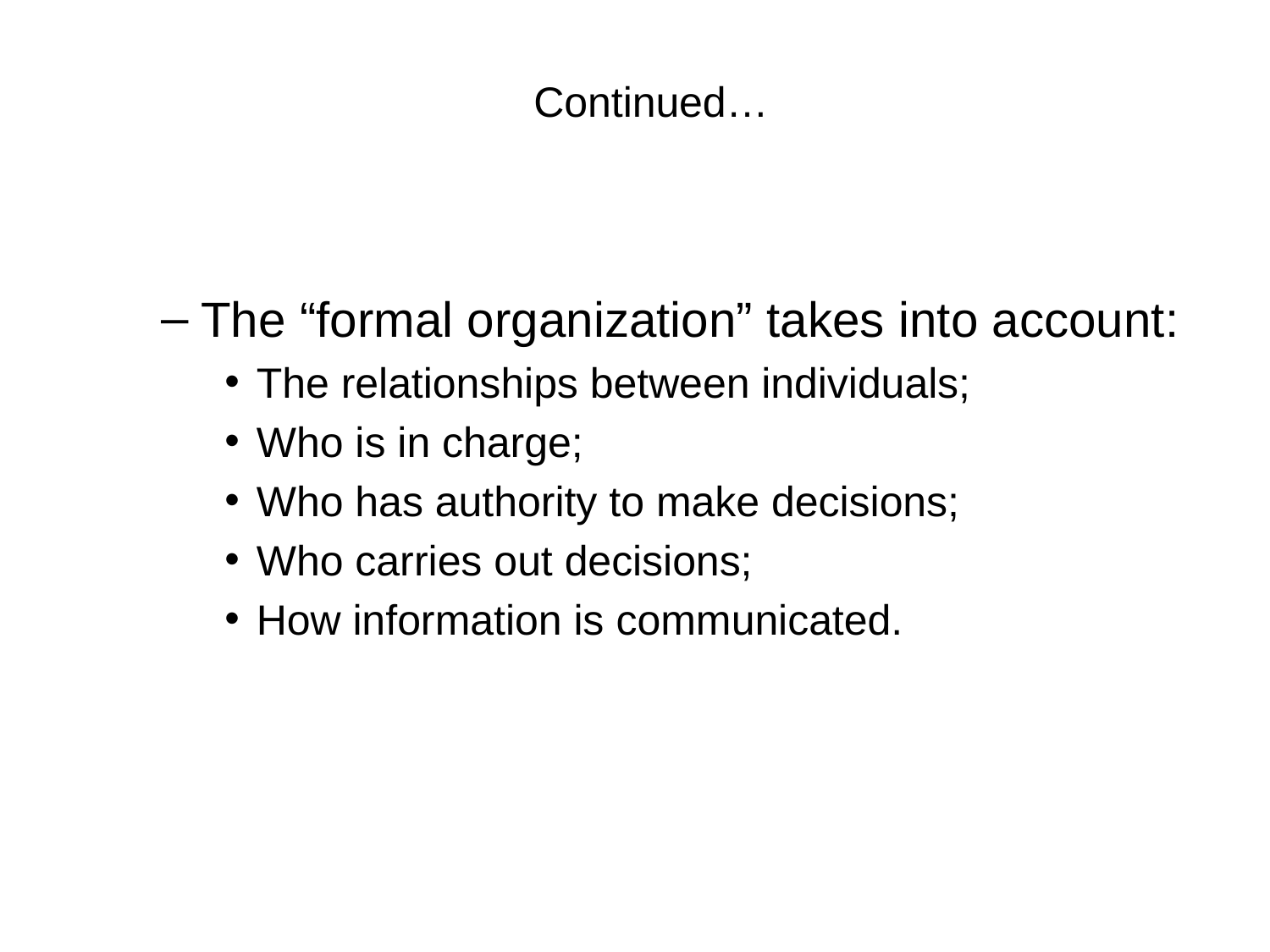

# Continued…
The “formal organization” takes into account:
The relationships between individuals;
Who is in charge;
Who has authority to make decisions;
Who carries out decisions;
How information is communicated.
3